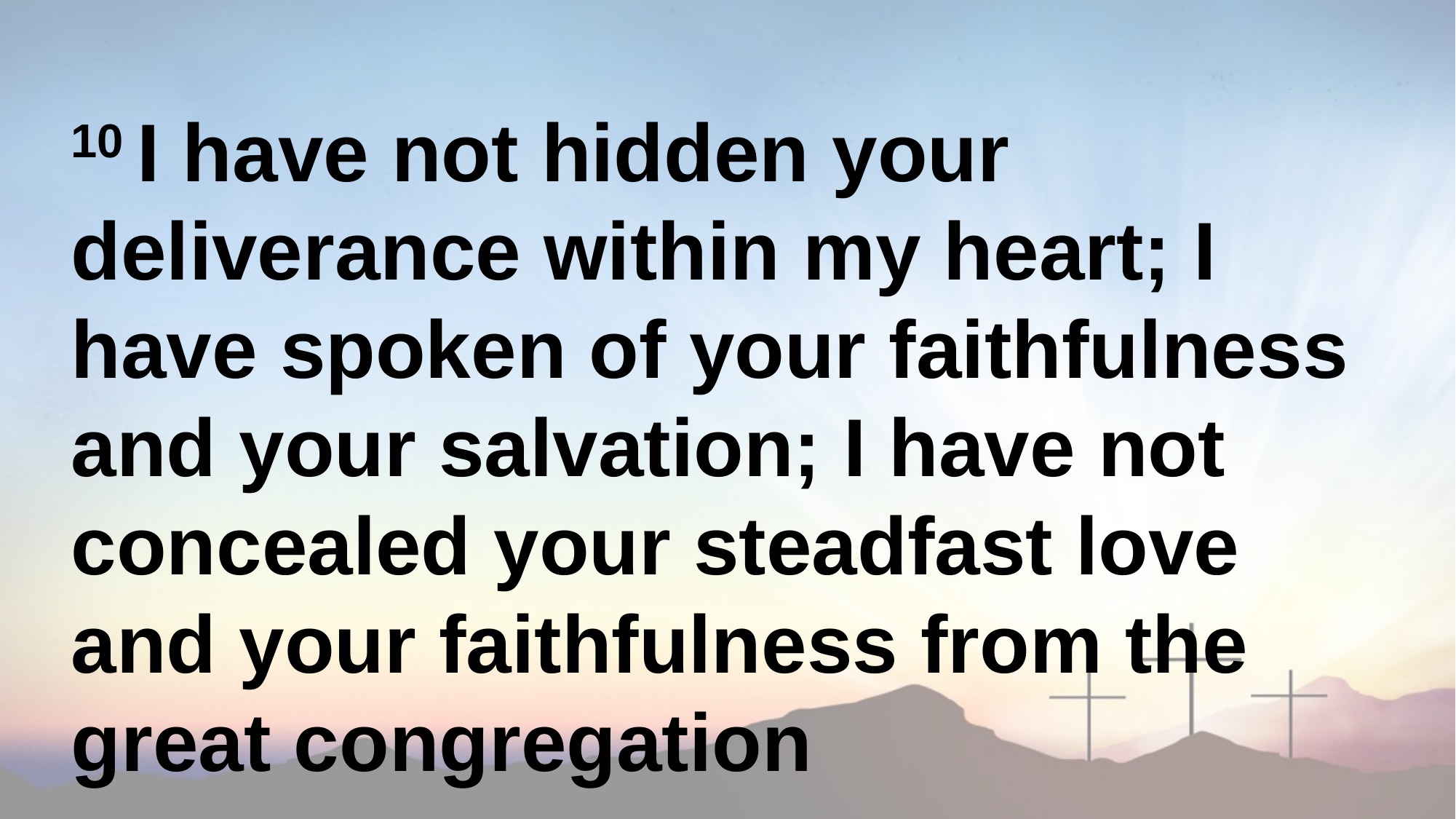

10 I have not hidden your deliverance within my heart; I have spoken of your faithfulness and your salvation; I have not concealed your steadfast love and your faithfulness from the great congregation